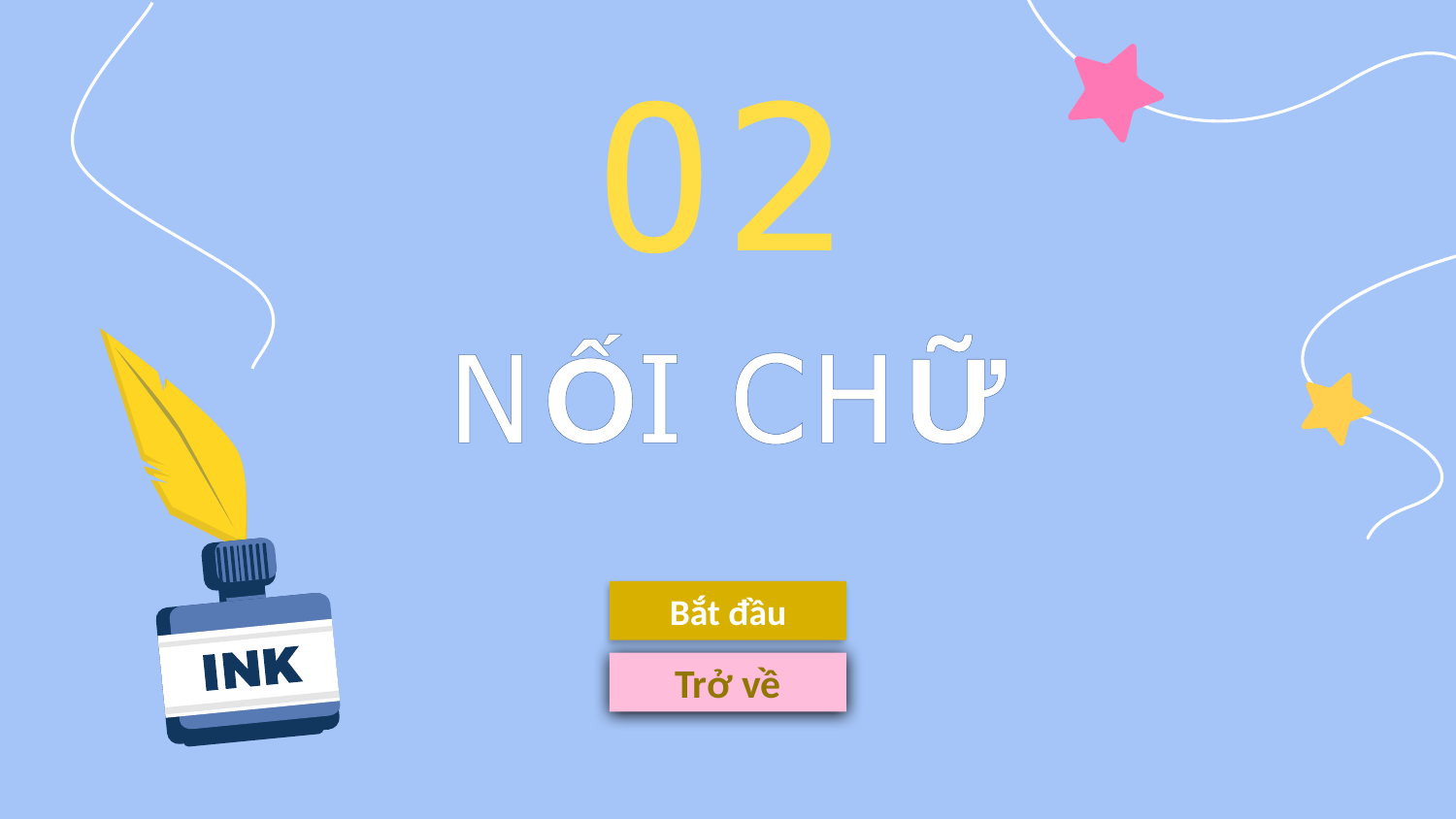

02
# NỐI CHỮ
Bắt đầu
Trở về